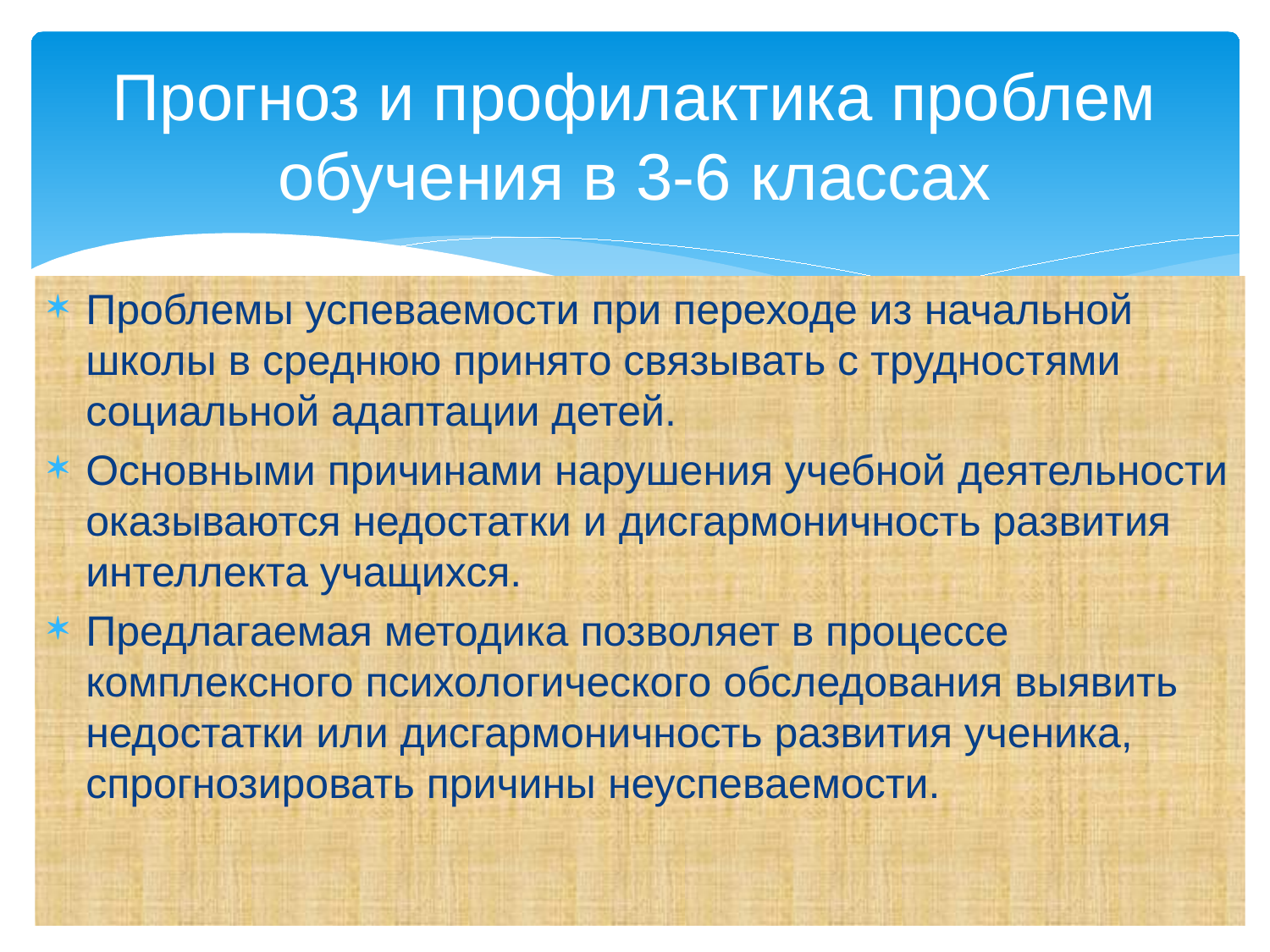

# Прогноз и профилактика проблем обучения в 3-6 классах
Проблемы успеваемости при переходе из начальной школы в среднюю принято связывать с трудностями социальной адаптации детей.
Основными причинами нарушения учебной деятельности оказываются недостатки и дисгармоничность развития интеллекта учащихся.
Предлагаемая методика позволяет в процессе комплексного психологического обследования выявить недостатки или дисгармоничность развития ученика, спрогнозировать причины неуспеваемости.